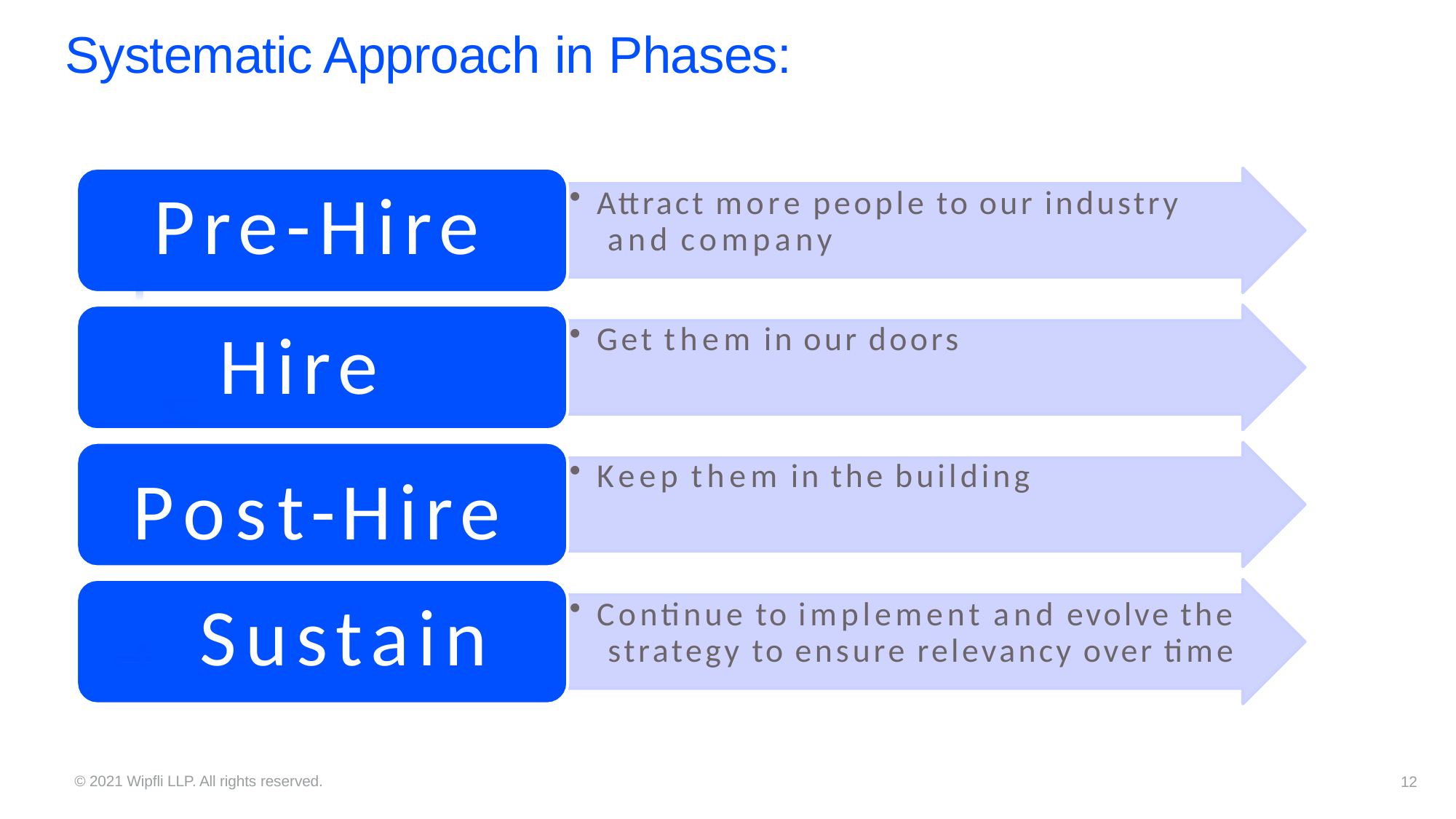

Systematic Approach in Phases:
Pre-Hire
2 Hire  Post-Hire
Sustain

Attract more people to our industry  and company

Get them in our doors

Keep them in the building

Continue to implement and evolve the  strategy to ensure relevancy over time

© 2021 Wipfli LLP. All rights reserved.
12